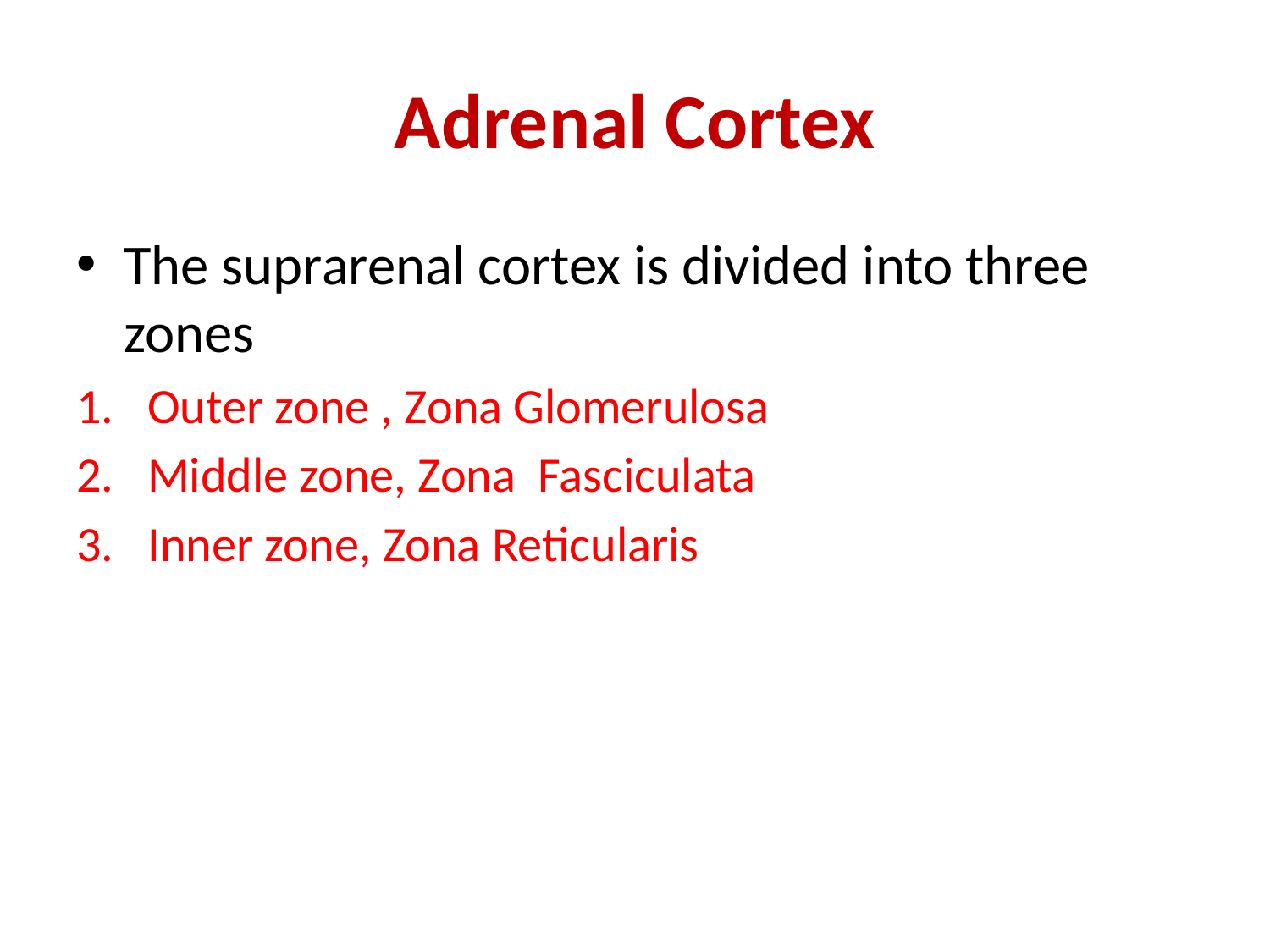

# Adrenal Cortex
The suprarenal cortex is divided into three zones
Outer zone , Zona Glomerulosa
Middle zone, Zona  Fasciculata
Inner zone, Zona Reticularis